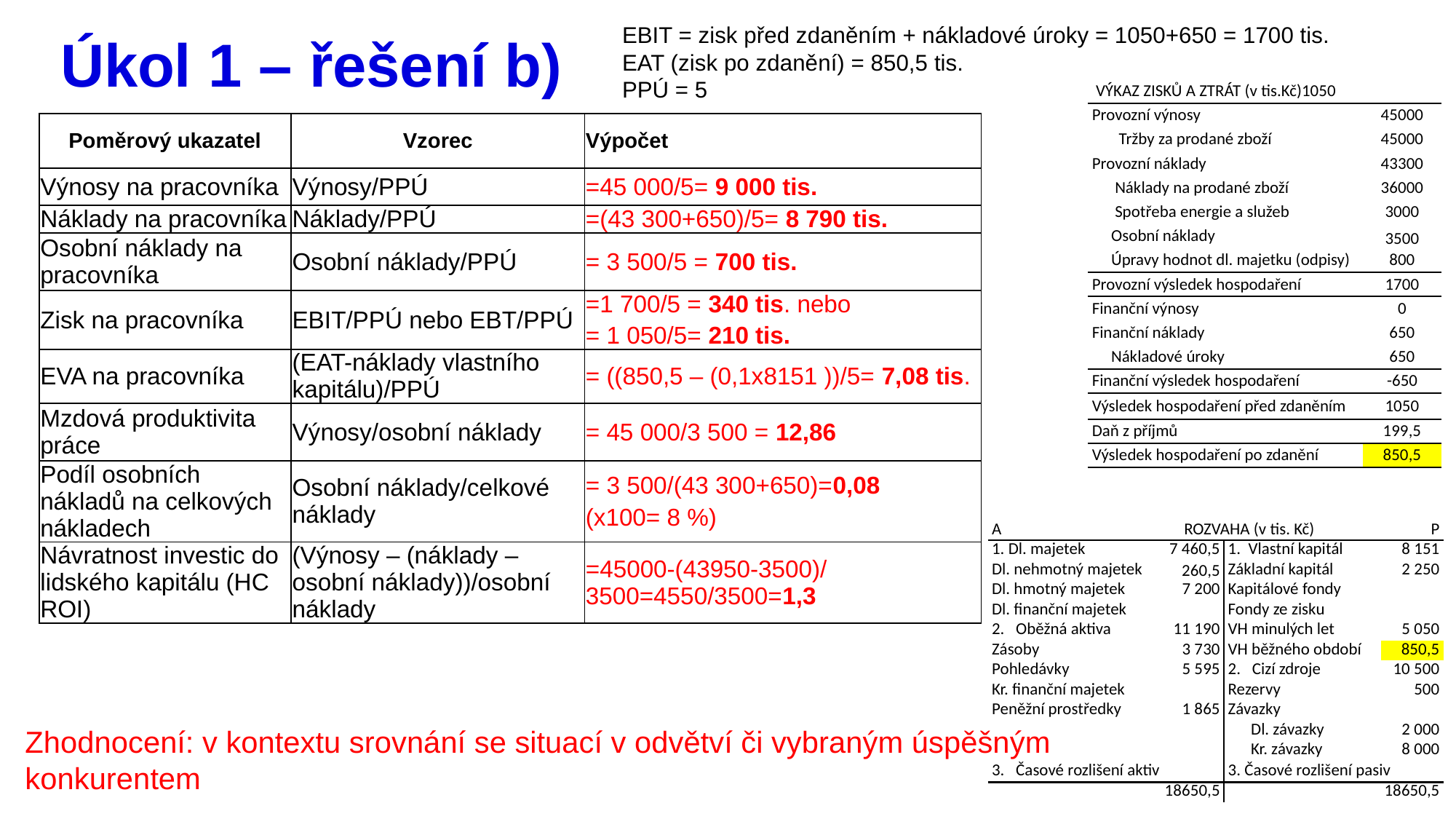

EBIT = zisk před zdaněním + nákladové úroky = 1050+650 = 1700 tis.
EAT (zisk po zdanění) = 850,5 tis.
PPÚ = 5
# Úkol 1 – řešení b)
| VÝKAZ ZISKŮ A ZTRÁT (v tis.Kč)1050 |  |
| --- | --- |
| Provozní výnosy | 45000 |
| Tržby za prodané zboží | 45000 |
| Provozní náklady | 43300 |
| Náklady na prodané zboží | 36000 |
| Spotřeba energie a služeb | 3000 |
| Osobní náklady | 3500 |
| Úpravy hodnot dl. majetku (odpisy) | 800 |
| Provozní výsledek hospodaření | 1700 |
| Finanční výnosy | 0 |
| Finanční náklady | 650 |
| Nákladové úroky | 650 |
| Finanční výsledek hospodaření | -650 |
| Výsledek hospodaření před zdaněním | 1050 |
| Daň z příjmů | 199,5 |
| Výsledek hospodaření po zdanění | 850,5 |
| Poměrový ukazatel | Vzorec | Výpočet |
| --- | --- | --- |
| Výnosy na pracovníka | Výnosy/PPÚ | =45 000/5= 9 000 tis. |
| Náklady na pracovníka | Náklady/PPÚ | =(43 300+650)/5= 8 790 tis. |
| Osobní náklady na pracovníka | Osobní náklady/PPÚ | = 3 500/5 = 700 tis. |
| Zisk na pracovníka | EBIT/PPÚ nebo EBT/PPÚ | =1 700/5 = 340 tis. nebo = 1 050/5= 210 tis. |
| EVA na pracovníka | (EAT-náklady vlastního kapitálu)/PPÚ | = ((850,5 – (0,1x8151 ))/5= 7,08 tis. |
| Mzdová produktivita práce | Výnosy/osobní náklady | = 45 000/3 500 = 12,86 |
| Podíl osobních nákladů na celkových nákladech | Osobní náklady/celkové náklady | = 3 500/(43 300+650)=0,08 (x100= 8 %) |
| Návratnost investic do lidského kapitálu (HC ROI) | (Výnosy – (náklady –osobní náklady))/osobní náklady | =45000-(43950-3500)/3500=4550/3500=1,3 |
| A |  | ROZVAHA (v tis. Kč) |  |  | P |
| --- | --- | --- | --- | --- | --- |
| 1. Dl. majetek |  | 7 460,5 | 1.  Vlastní kapitál |  | 8 151 |
| Dl. nehmotný majetek |  | 260,5 | Základní kapitál |  | 2 250 |
| Dl. hmotný majetek |  | 7 200 | Kapitálové fondy |  |  |
| Dl. finanční majetek |  |  | Fondy ze zisku |  |  |
| 2.   Oběžná aktiva |  | 11 190 | VH minulých let |  | 5 050 |
| Zásoby |  | 3 730 | VH běžného období |  | 850,5 |
| Pohledávky |  | 5 595 | 2.   Cizí zdroje |  | 10 500 |
| Kr. finanční majetek |  |  | Rezervy |  | 500 |
| Peněžní prostředky |  | 1 865 | Závazky |  |  |
|  |  |  | Dl. závazky |  | 2 000 |
|  |  |  | Kr. závazky |  | 8 000 |
| 3.   Časové rozlišení aktiv |  |  | 3. Časové rozlišení pasiv |  |  |
|  | 18650,5 |  |  | 18650,5 |  |

Zhodnocení: v kontextu srovnání se situací v odvětví či vybraným úspěšným konkurentem